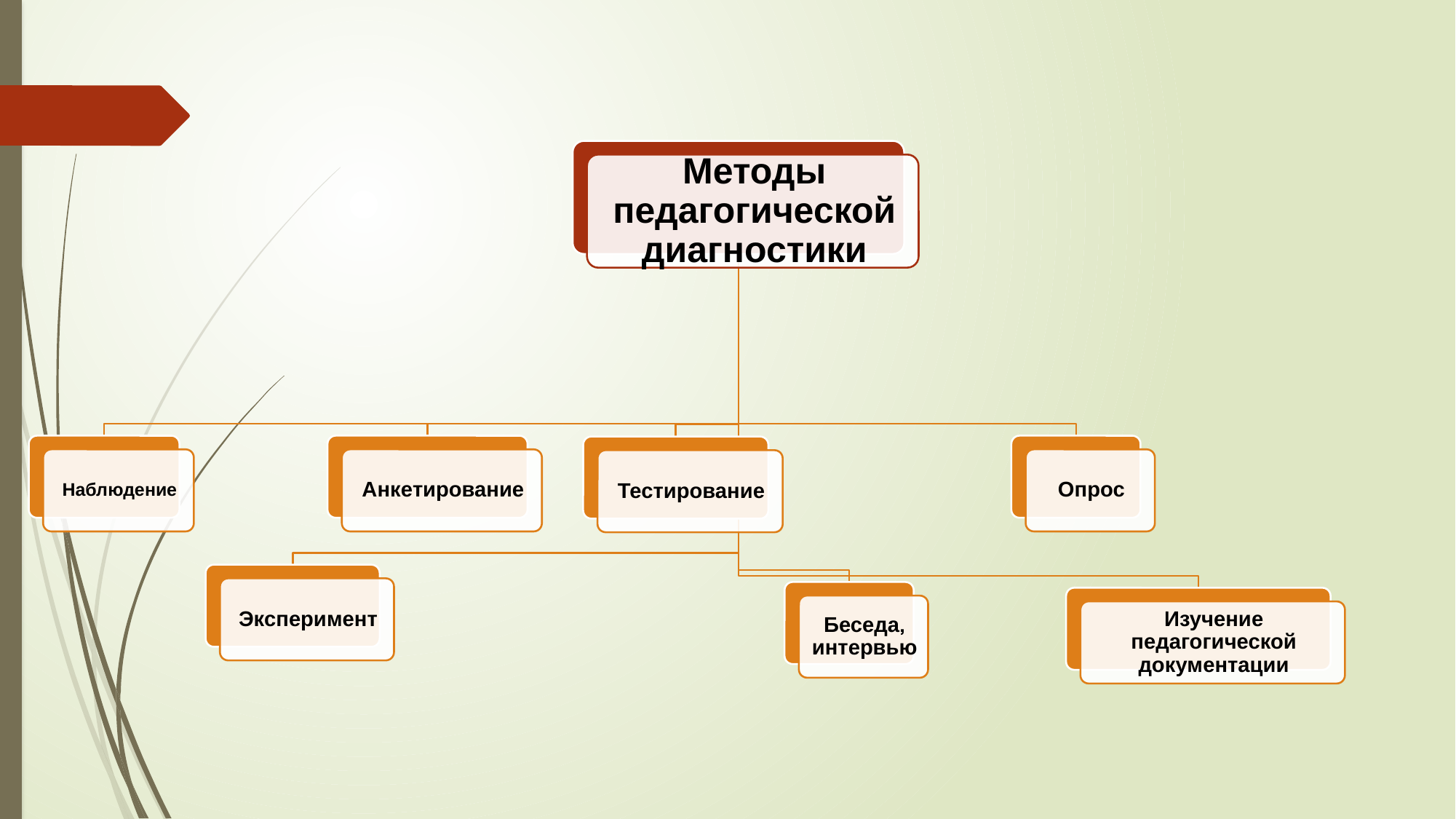

Методы педагогической диагностики
Наблюдение
Эксперимент
Анкетирование
Тестирование
Беседа, интервью
Опрос
Изучение педагогической документации